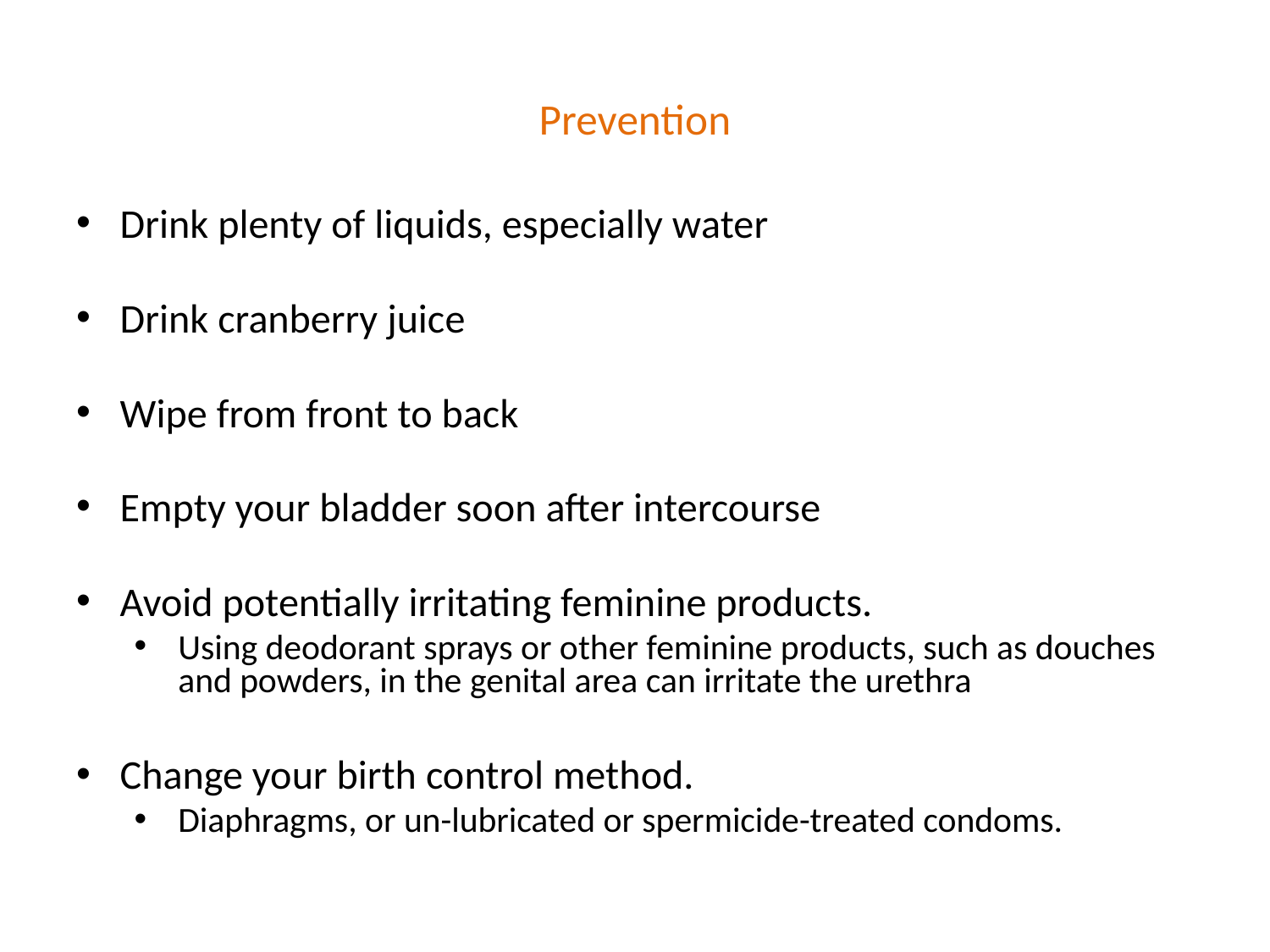

# Prevention
Drink plenty of liquids, especially water

Drink cranberry juice

Wipe from front to back

Empty your bladder soon after intercourse

Avoid potentially irritating feminine products.
Using deodorant sprays or other feminine products, such as douches and powders, in the genital area can irritate the urethra

Change your birth control method.
Diaphragms, or un-lubricated or spermicide-treated condoms.